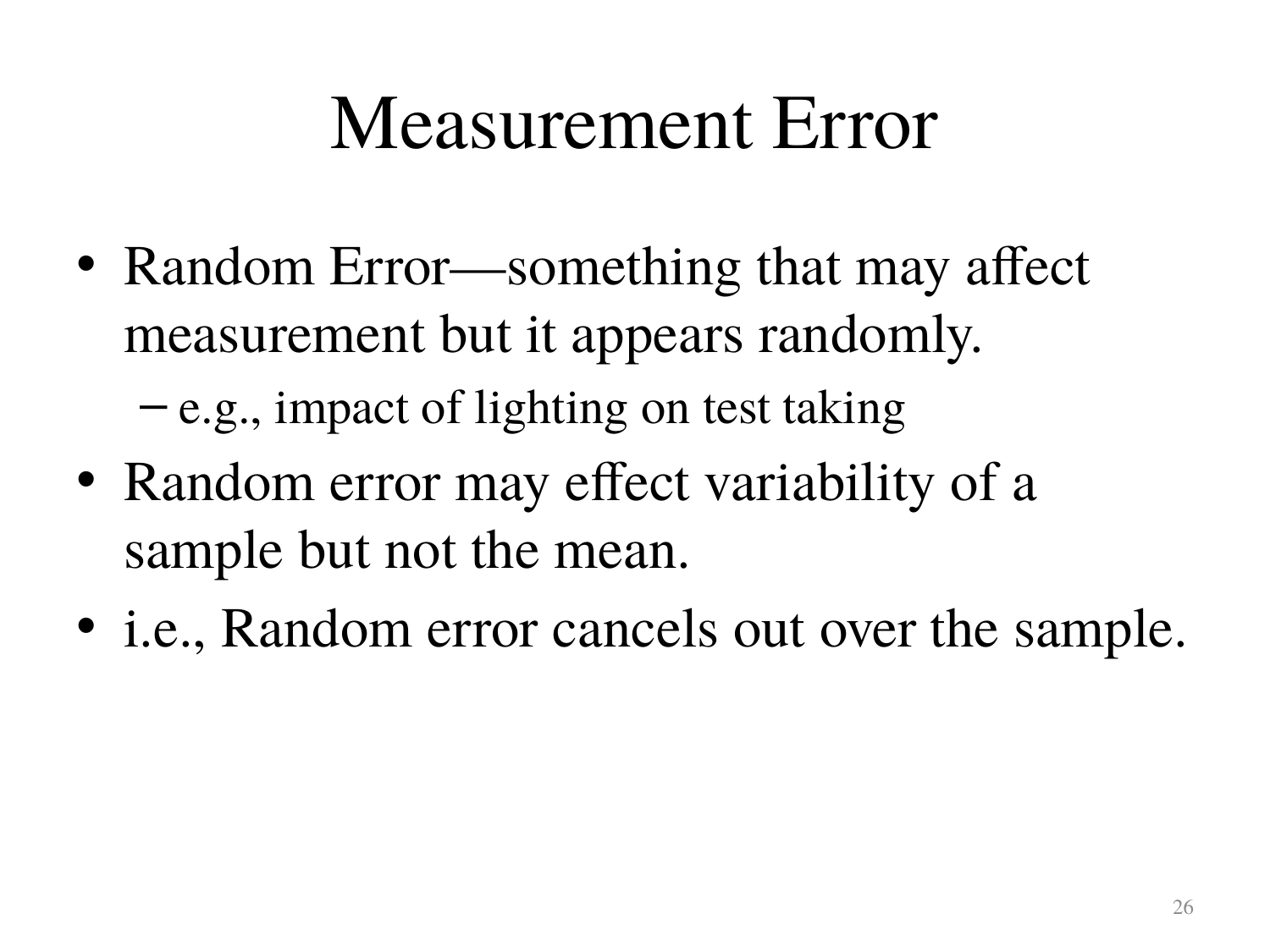

# Measurement Error
Random Error—something that may affect measurement but it appears randomly.
e.g., impact of lighting on test taking
Random error may effect variability of a sample but not the mean.
i.e., Random error cancels out over the sample.
26